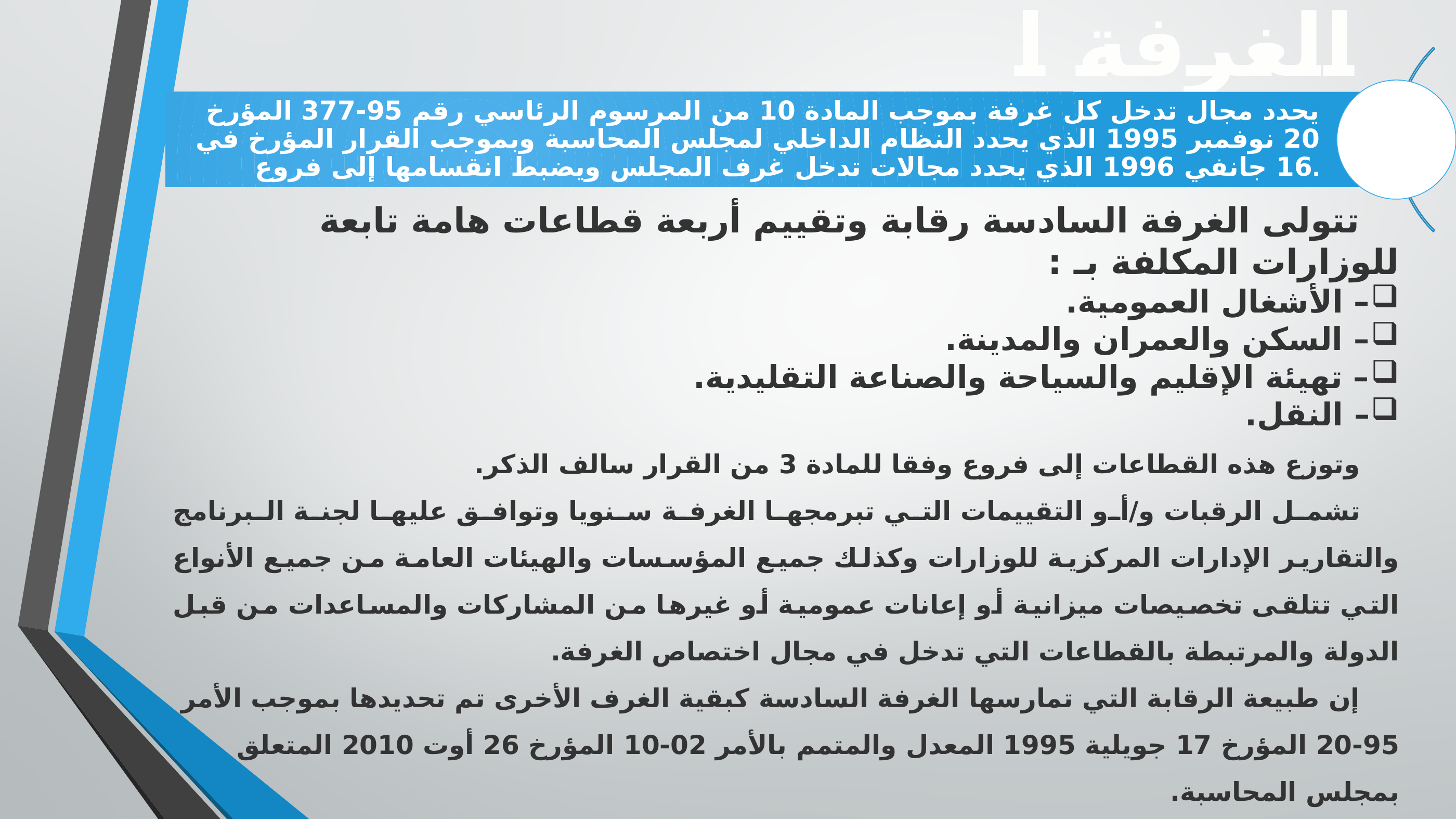

الغرفة ا السادسة
يحدد مجال تدخل كل غرفة بموجب المادة 10 من المرسوم الرئاسي رقم 95-377 المؤرخ 20 نوفمبر 1995 الذي يحدد النظام الداخلي لمجلس المحاسبة وبموجب القرار المؤرخ في 16 جانفي 1996 الذي يحدد مجالات تدخل غرف المجلس ويضبط انقسامها إلى فروع.
تتولى الغرفة السادسة رقابة وتقييم أربعة قطاعات هامة تابعة للوزارات المكلفة بـ :
– الأشغال العمومية.
– السكن والعمران والمدينة.
– تهيئة الإقليم والسياحة والصناعة التقليدية.
– النقل.
وتوزع هذه القطاعات إلى فروع وفقا للمادة 3 من القرار سالف الذكر.
تشمل الرقبات و/أو التقييمات التي تبرمجها الغرفة سنويا وتوافق عليها لجنة البرنامج والتقارير الإدارات المركزية للوزارات وكذلك جميع المؤسسات والهيئات العامة من جميع الأنواع التي تتلقى تخصيصات ميزانية أو إعانات عمومية أو غيرها من المشاركات والمساعدات من قبل الدولة والمرتبطة بالقطاعات التي تدخل في مجال اختصاص الغرفة.
إن طبيعة الرقابة التي تمارسها الغرفة السادسة كبقية الغرف الأخرى تم تحديدها بموجب الأمر 95-20 المؤرخ 17 جويلية 1995 المعدل والمتمم بالأمر 02-10 المؤرخ 26 أوت 2010 المتعلق بمجلس المحاسبة.
ترتكز عمليات الرقابة على ثلاثة مجالات رئيسية تكرس العهدة القانونية للمجلس وتتمثل في تقييم نوعية تسيير الهيئات العمومية وتقييم البرامج العمومية التي تم اختيارها وفقا لمعايير محددة بشكل جيد يسمح بتقديم ملاحظات واستنتاجات واستخلاصات أو توصيات إلى السلطات العمومية والمسيرين المعنيين وسلطاتهم الوصية بهدف الاستخدام السليم والفعال للموارد المالية والمادية والبشرية.